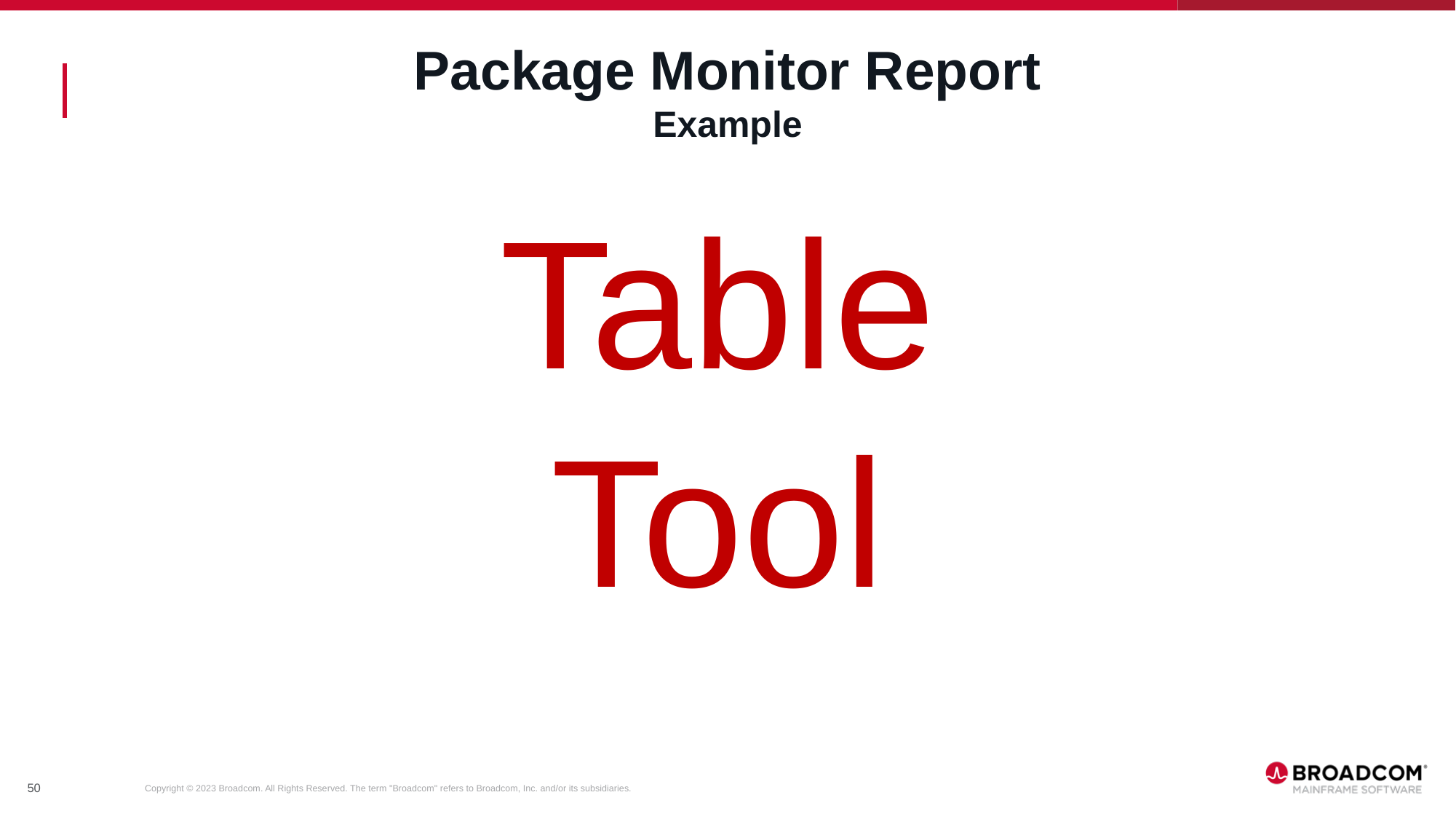

# Package Monitor Report Example
Table Tool